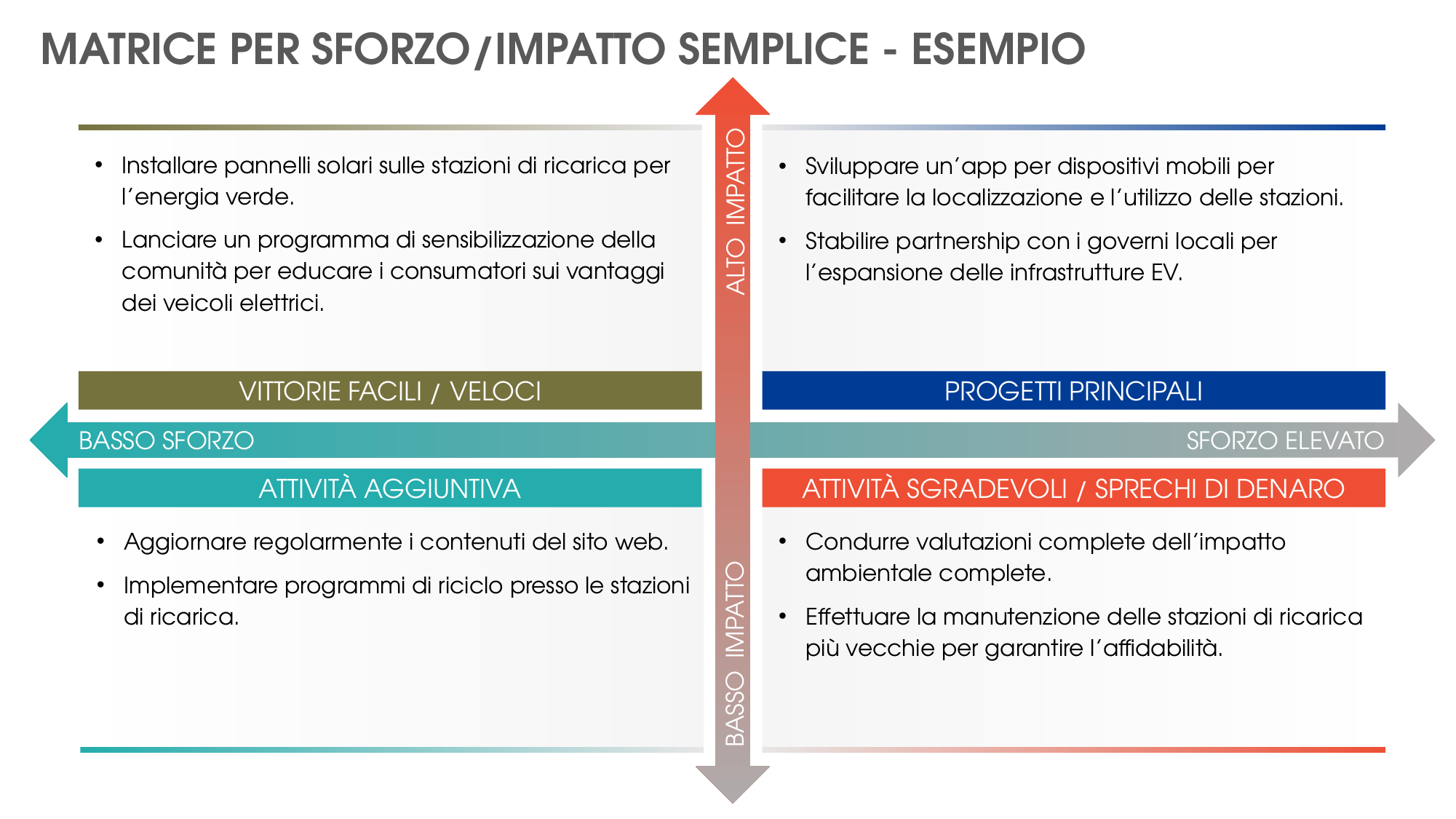

MATRICE PER SFORZO/IMPATTO SEMPLICE - ESEMPIO

Installare pannelli solari sulle stazioni di ricarica per l’energia verde.
Lanciare un programma di sensibilizzazione della comunità per educare i consumatori sui vantaggi dei veicoli elettrici.

Sviluppare un’app per dispositivi mobili per facilitare la localizzazione e l’utilizzo delle stazioni.
Stabilire partnership con i governi locali per l’espansione delle infrastrutture EV.
ALTO IMPATTO
VITTORIE FACILI / VELOCI
PROGETTI PRINCIPALI
BASSO SFORZO
SFORZO ELEVATO
ATTIVITÀ AGGIUNTIVA
Aggiornare regolarmente i contenuti del sito web.
Implementare programmi di riciclo presso le stazioni di ricarica.
Condurre valutazioni complete dell’impatto ambientale complete.
Effettuare la manutenzione delle stazioni di ricarica più vecchie per garantire l’affidabilità.
ATTIVITÀ SGRADEVOLI / SPRECHI DI DENARO
BASSO IMPATTO